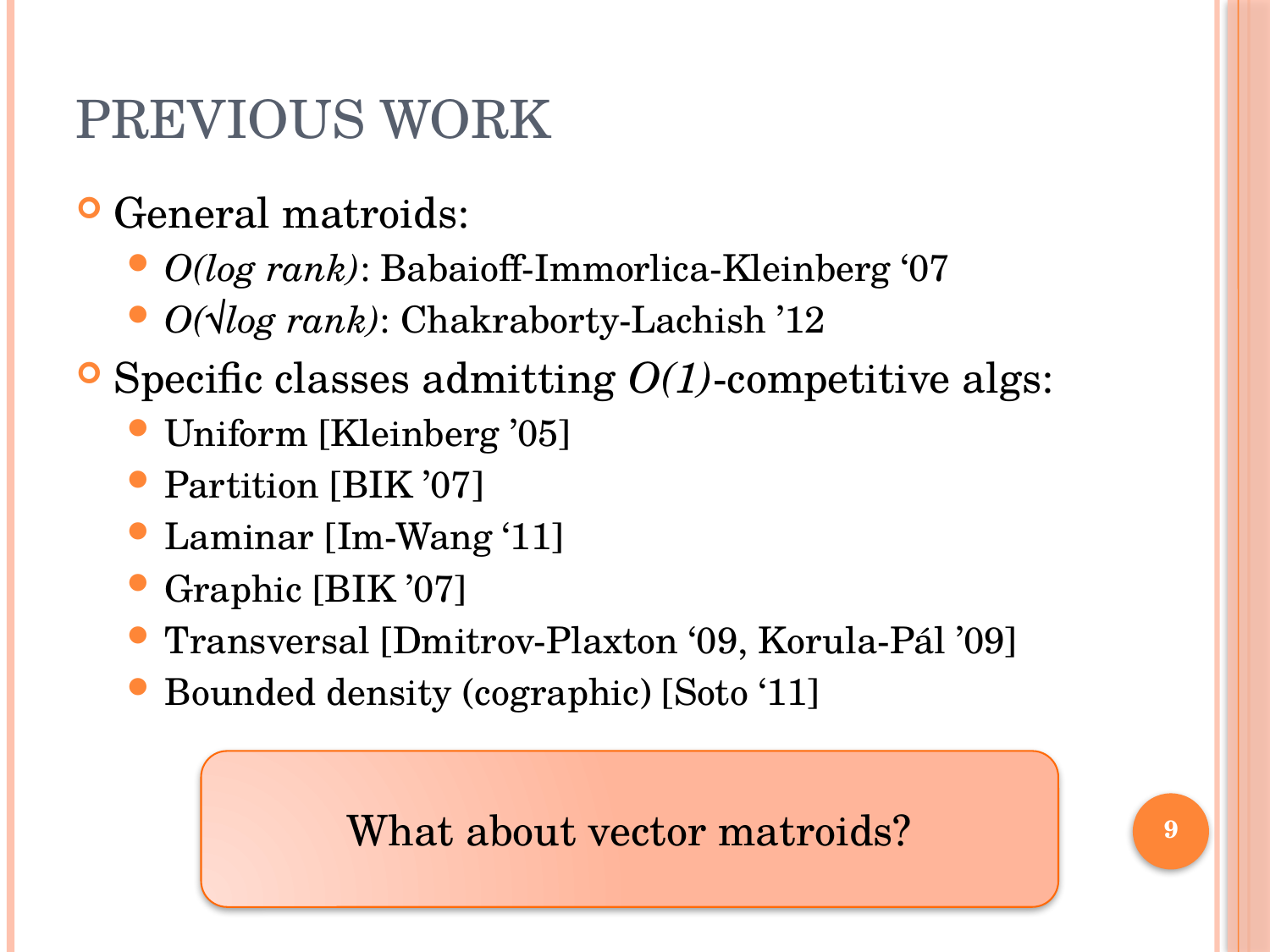

# Previous Work
General matroids:
O(log rank): Babaioff-Immorlica-Kleinberg ‘07
O(√log rank): Chakraborty-Lachish ’12
Specific classes admitting O(1)-competitive algs:
Uniform [Kleinberg ’05]
Partition [BIK ’07]
Laminar [Im-Wang ‘11]
Graphic [BIK ’07]
Transversal [Dmitrov-Plaxton ‘09, Korula-Pál ’09]
Bounded density (cographic) [Soto ‘11]
What about vector matroids?
9